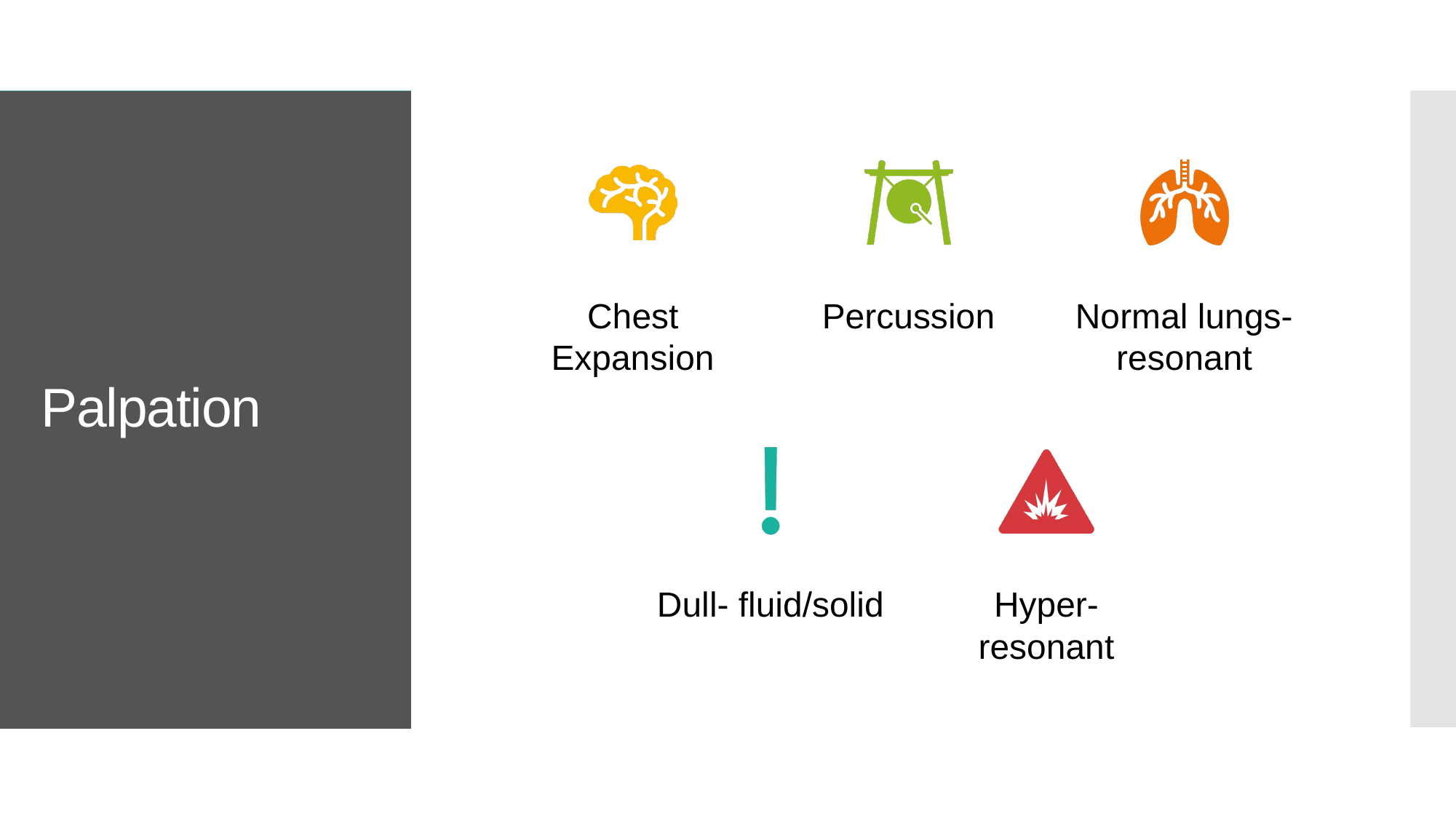

Chest Expansion
Percussion
Normal lungs- resonant
Dull- fluid/solid
Hyper-resonant

# Palpation